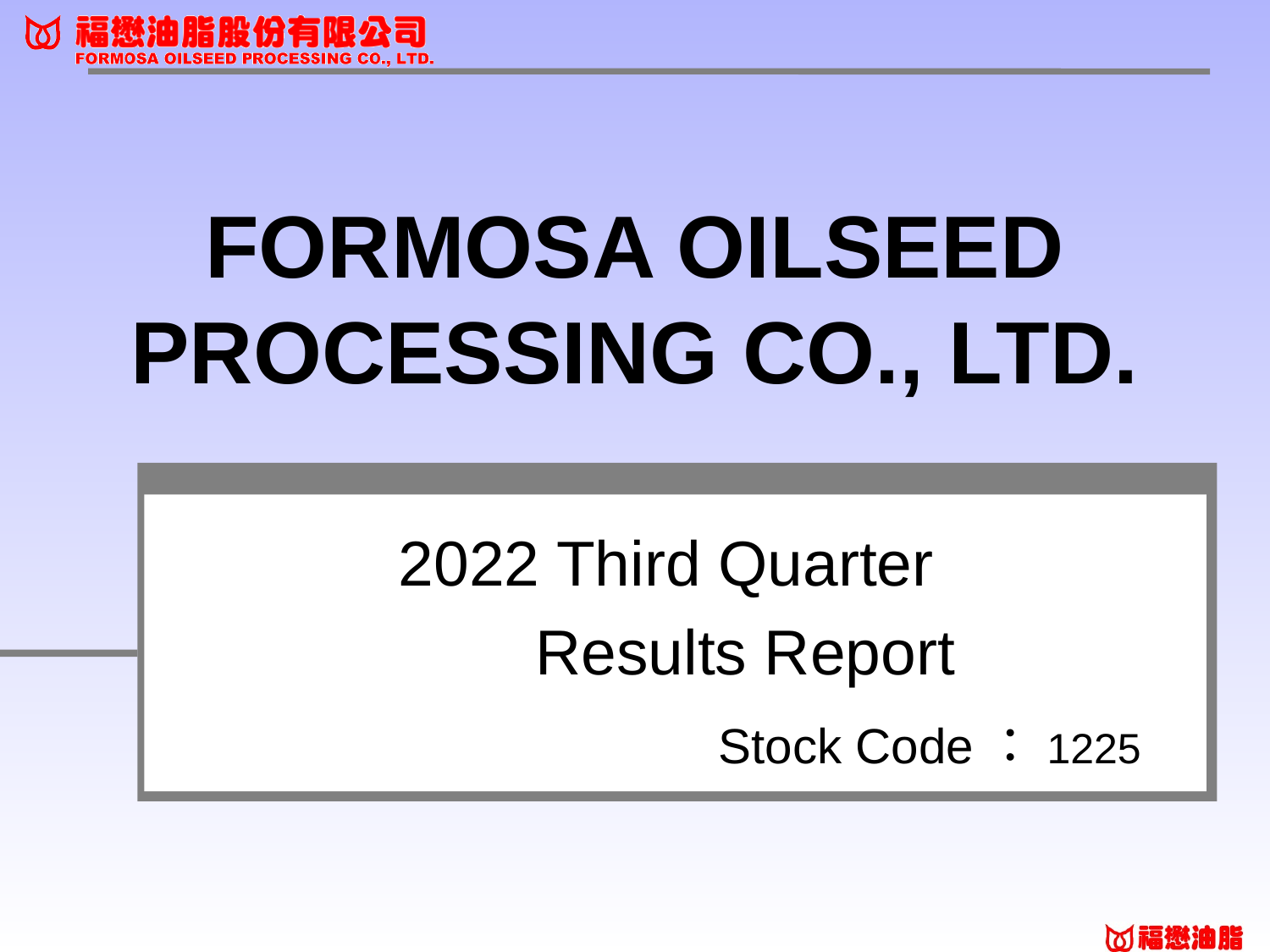

# FORMOSA OILSEED PROCESSING CO., LTD.
2022 Third Quarter
        Results Report
                             Stock Code：1225